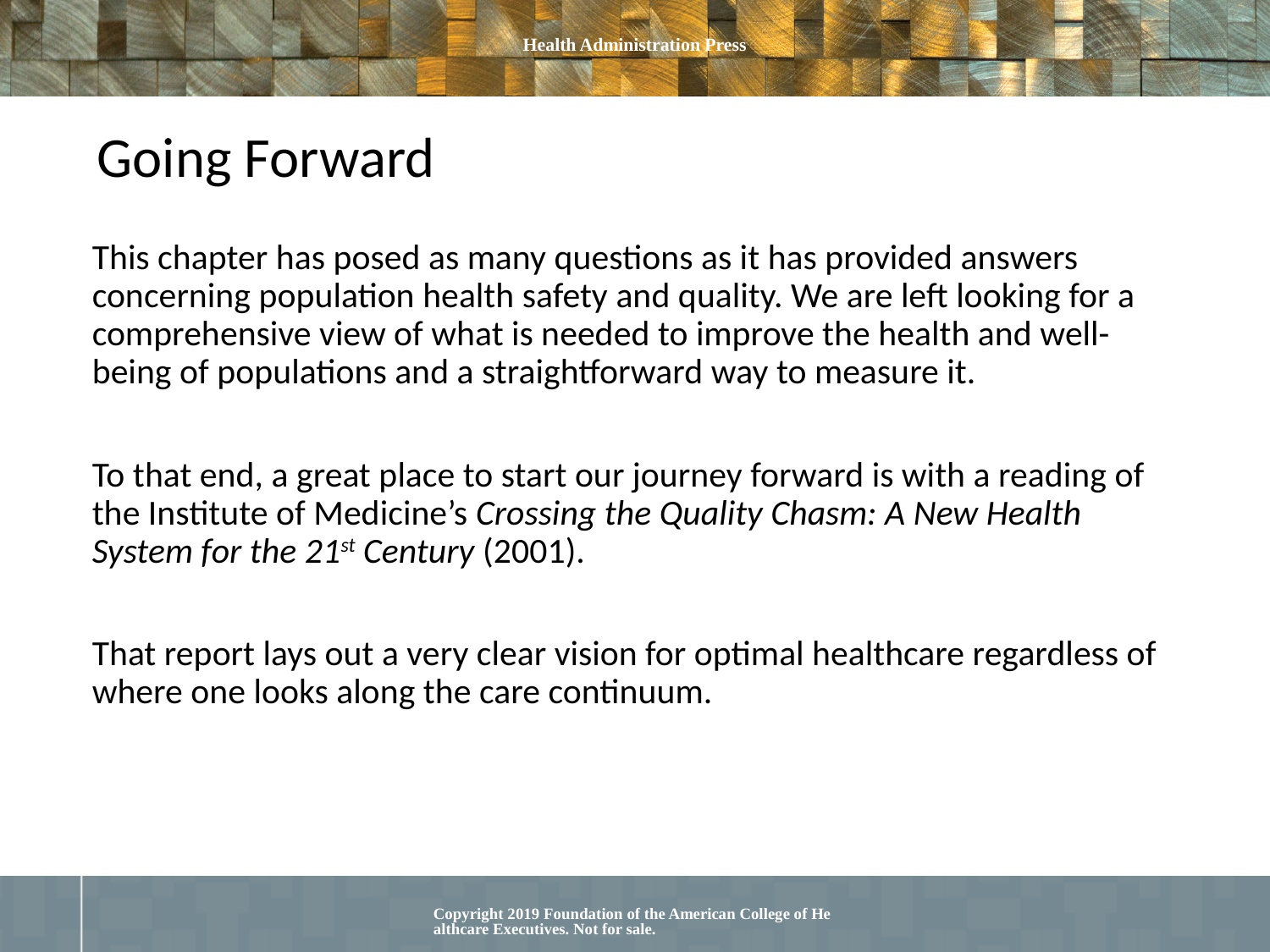

# Going Forward
This chapter has posed as many questions as it has provided answers concerning population health safety and quality. We are left looking for a comprehensive view of what is needed to improve the health and well-being of populations and a straightforward way to measure it.

To that end, a great place to start our journey forward is with a reading of the Institute of Medicine’s Crossing the Quality Chasm: A New Health System for the 21st Century (2001).

That report lays out a very clear vision for optimal healthcare regardless of where one looks along the care continuum.

Copyright 2019 Foundation of the American College of Healthcare Executives. Not for sale.